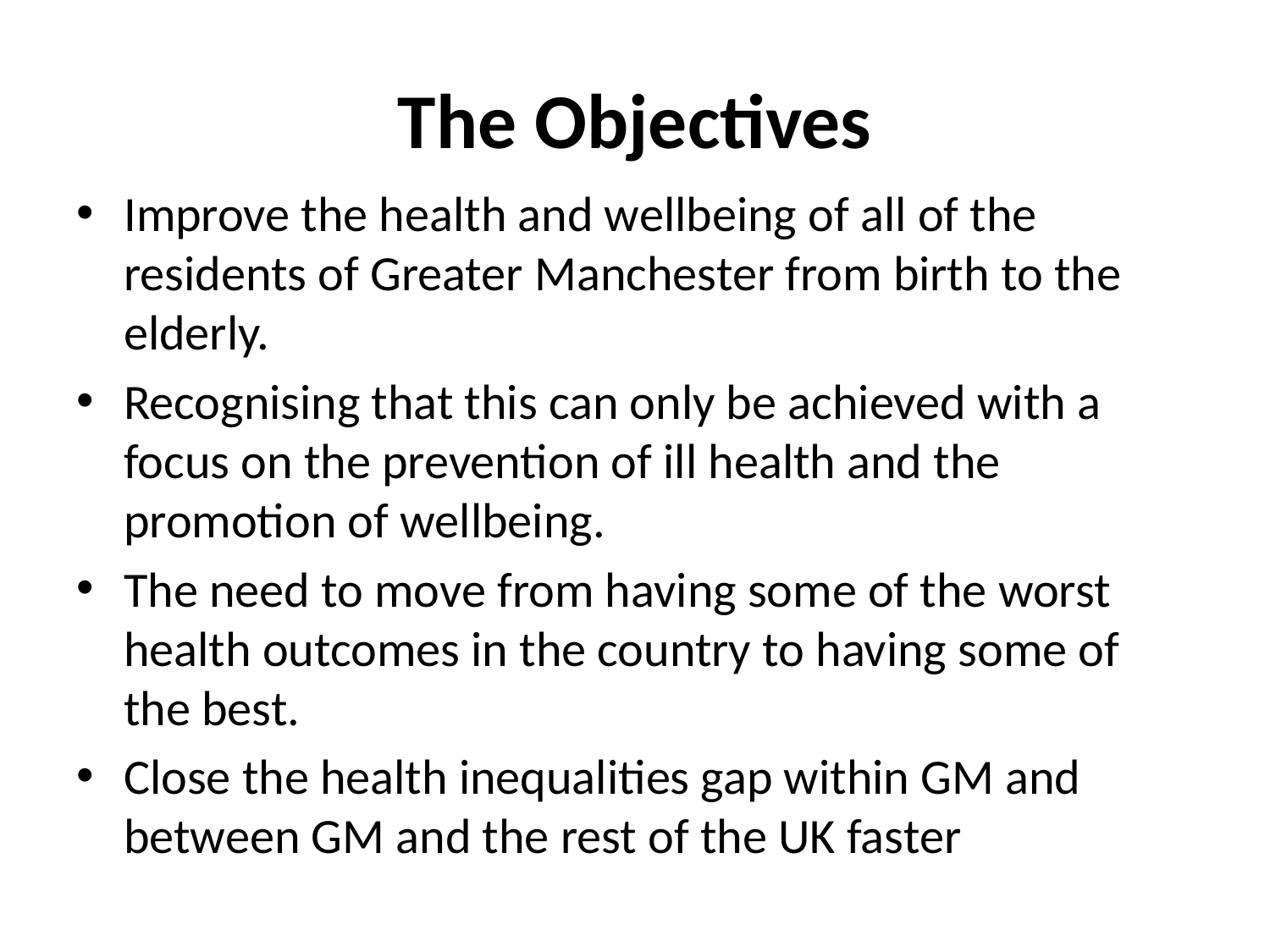

# The Objectives
Improve the health and wellbeing of all of the residents of Greater Manchester from birth to the elderly.
Recognising that this can only be achieved with a focus on the prevention of ill health and the promotion of wellbeing.
The need to move from having some of the worst health outcomes in the country to having some of the best.
Close the health inequalities gap within GM and between GM and the rest of the UK faster